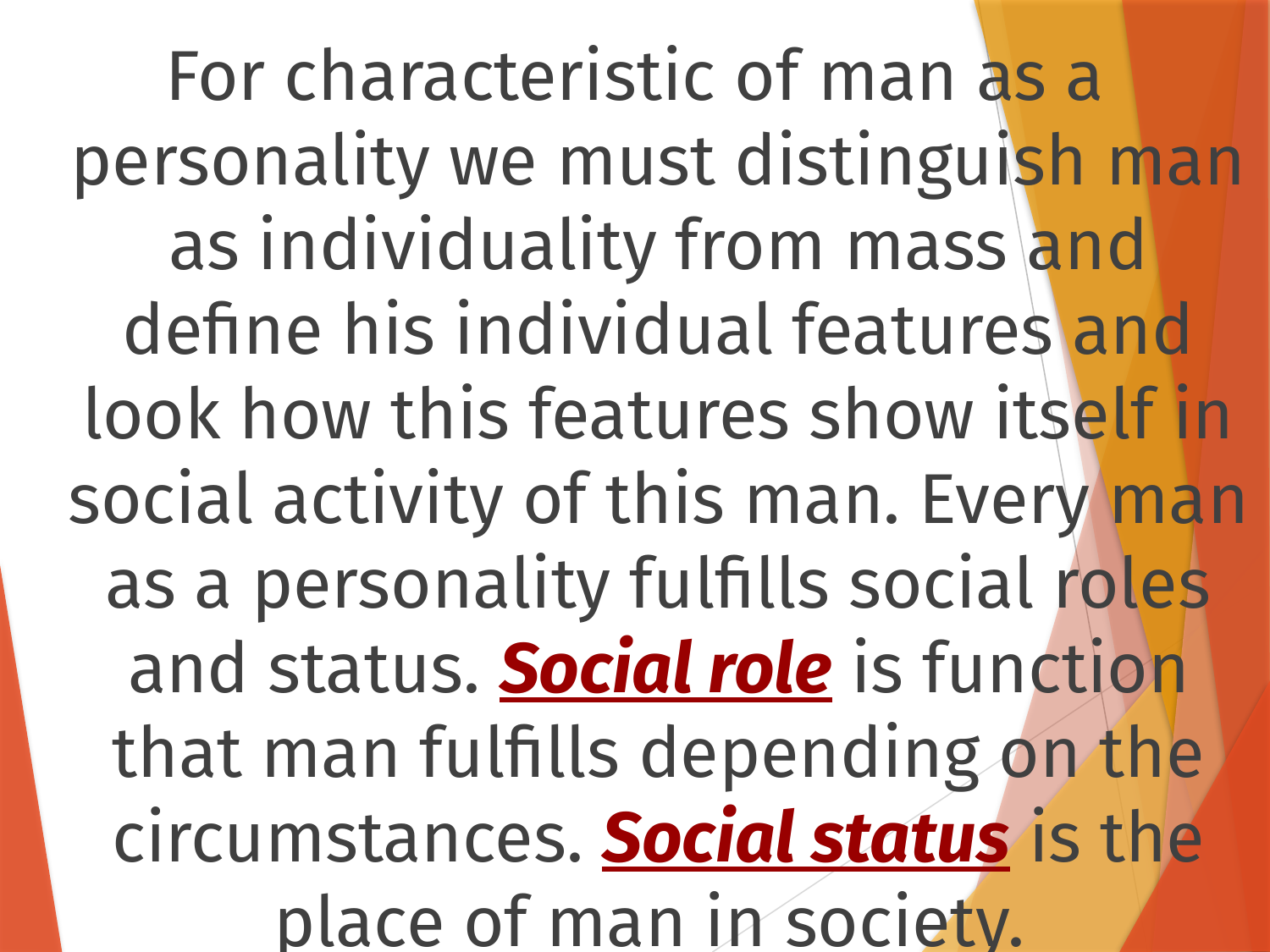

For characteristic of man as a personality we must distinguish man as individuality from mass and define his individual features and look how this features show itself in social activity of this man. Every man as a personality fulfills social roles and status. Social role is function that man fulfills depending on the circumstances. Social status is the place of man in society.